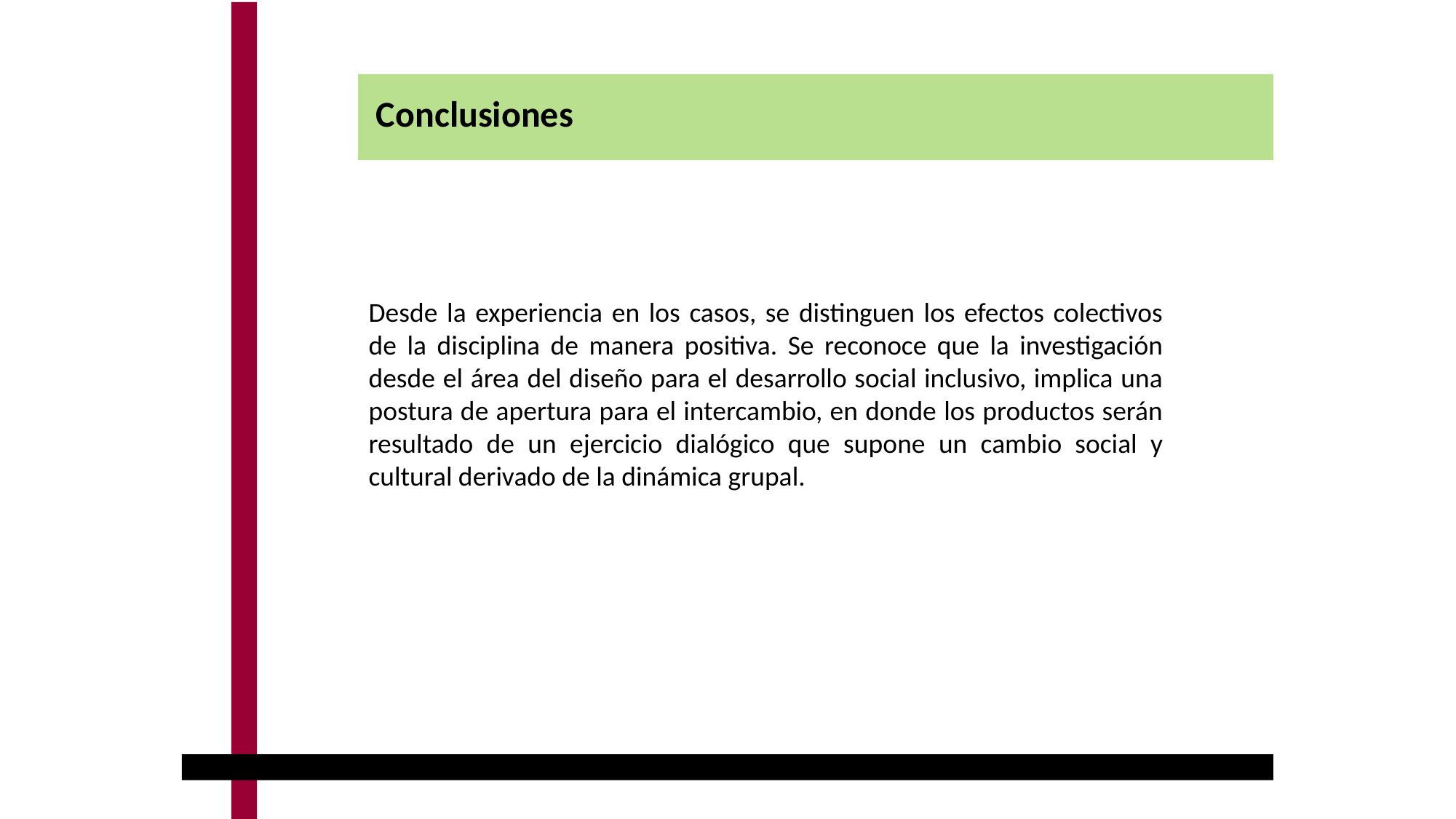

Conclusiones
Desde la experiencia en los casos, se distinguen los efectos colectivos de la disciplina de manera positiva. Se reconoce que la investigación desde el área del diseño para el desarrollo social inclusivo, implica una postura de apertura para el intercambio, en donde los productos serán resultado de un ejercicio dialógico que supone un cambio social y cultural derivado de la dinámica grupal.